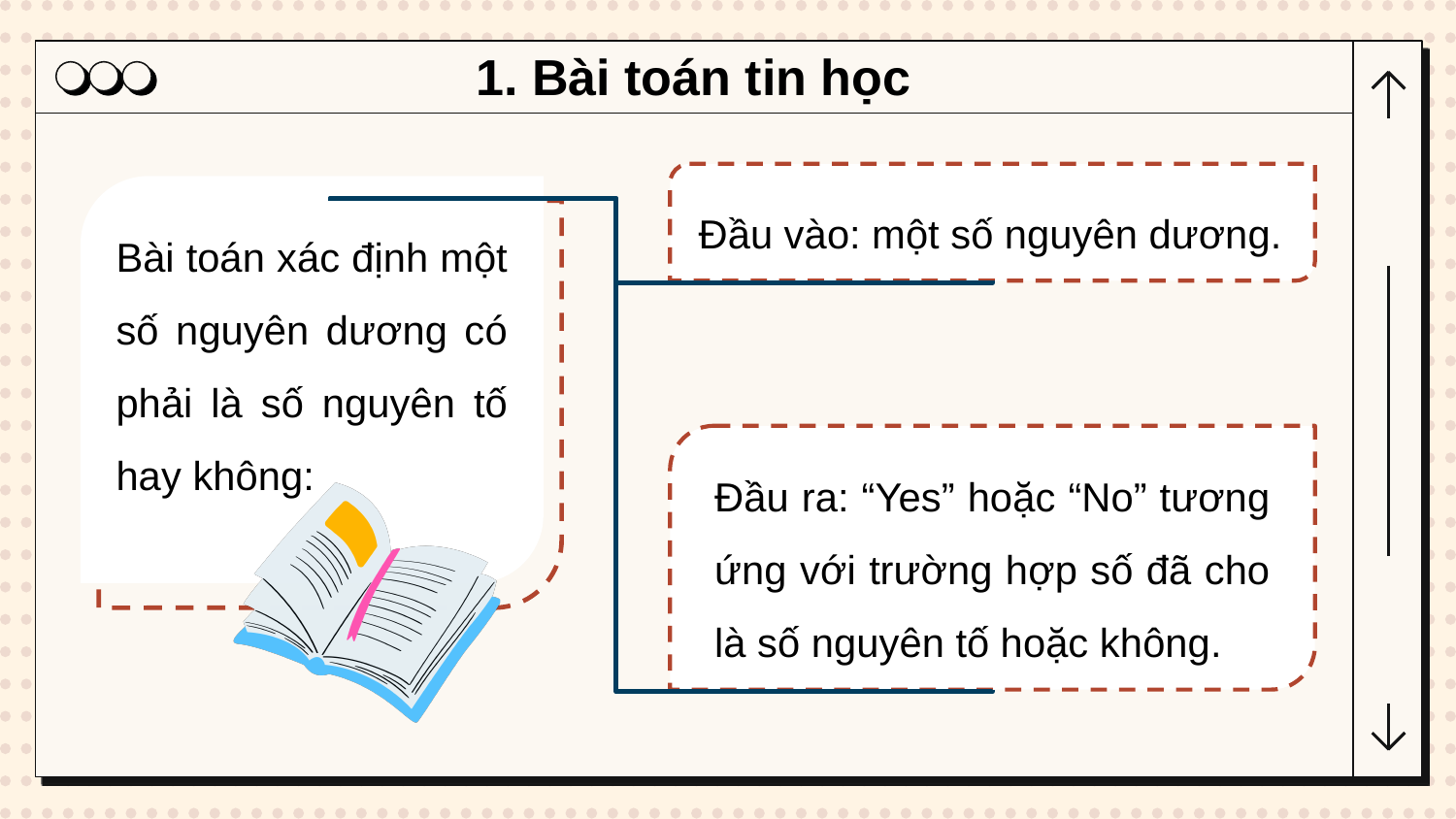

1. Bài toán tin học

Đầu vào: một số nguyên dương.

Bài toán xác định một số nguyên dương có phải là số nguyên tố hay không:

Đầu ra: “Yes” hoặc “No” tương ứng với trường hợp số đã cho là số nguyên tố hoặc không.